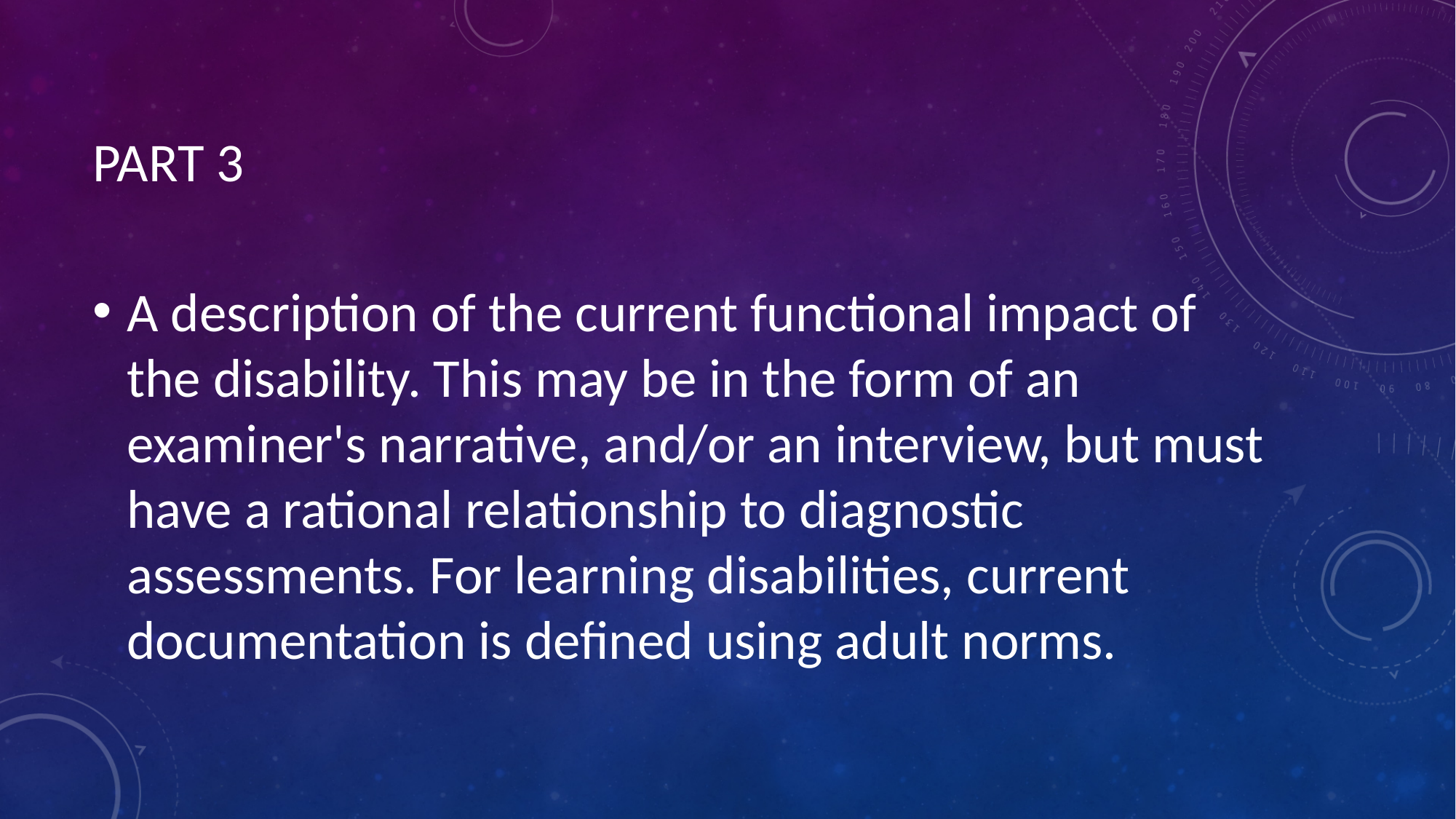

# Part 3
A description of the current functional impact of the disability. This may be in the form of an examiner's narrative, and/or an interview, but must have a rational relationship to diagnostic assessments. For learning disabilities, current documentation is defined using adult norms.